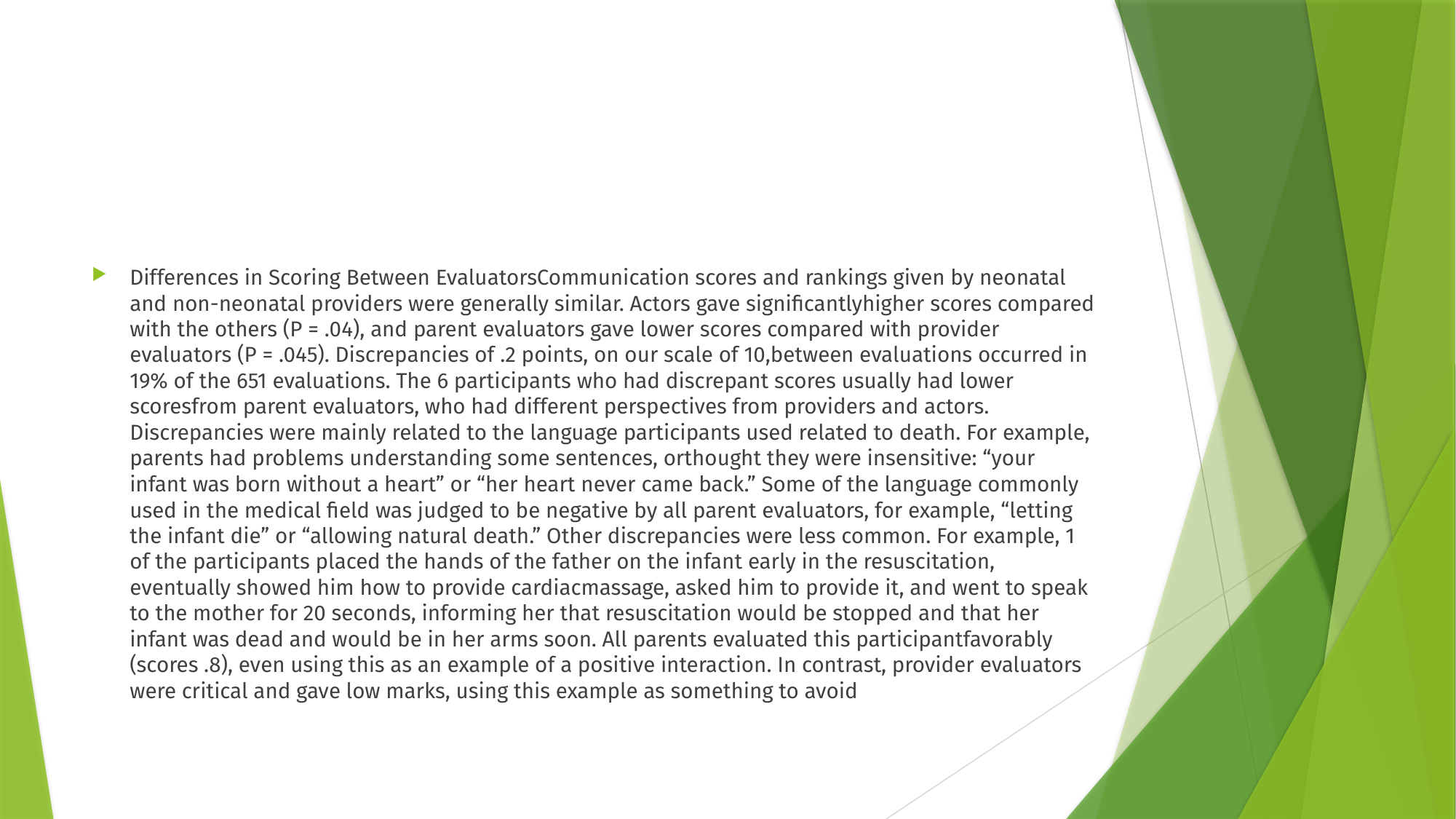

Differences in Scoring Between EvaluatorsCommunication scores and rankings given by neonatal and non-neonatal providers were generally similar. Actors gave significantlyhigher scores compared with the others (P = .04), and parent evaluators gave lower scores compared with provider evaluators (P = .045). Discrepancies of .2 points, on our scale of 10,between evaluations occurred in 19% of the 651 evaluations. The 6 participants who had discrepant scores usually had lower scoresfrom parent evaluators, who had different perspectives from providers and actors. Discrepancies were mainly related to the language participants used related to death. For example, parents had problems understanding some sentences, orthought they were insensitive: “your infant was born without a heart” or “her heart never came back.” Some of the language commonly used in the medical field was judged to be negative by all parent evaluators, for example, “letting the infant die” or “allowing natural death.” Other discrepancies were less common. For example, 1 of the participants placed the hands of the father on the infant early in the resuscitation, eventually showed him how to provide cardiacmassage, asked him to provide it, and went to speak to the mother for 20 seconds, informing her that resuscitation would be stopped and that her infant was dead and would be in her arms soon. All parents evaluated this participantfavorably (scores .8), even using this as an example of a positive interaction. In contrast, provider evaluators were critical and gave low marks, using this example as something to avoid